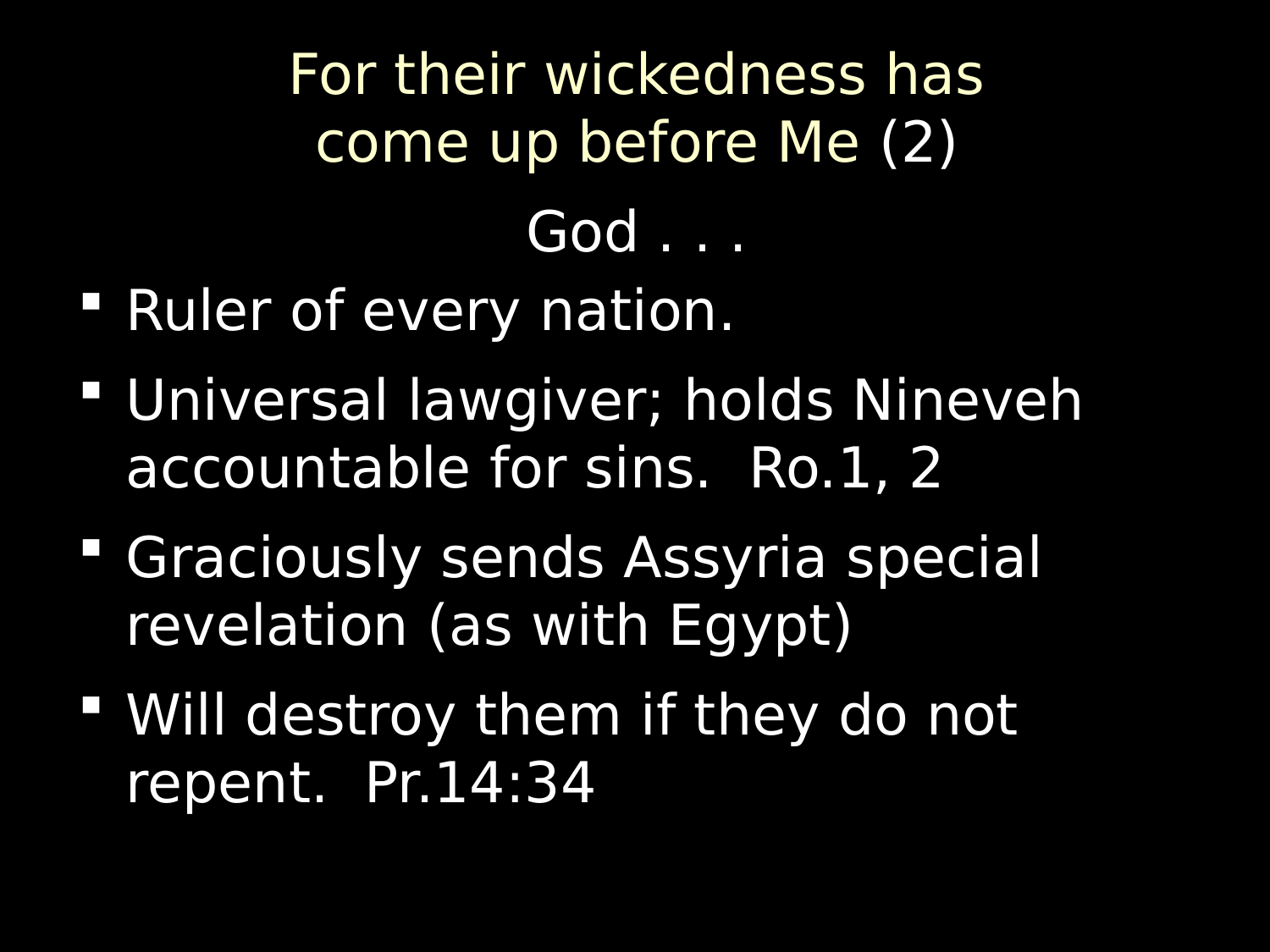

For their wickedness has
come up before Me (2)
God . . .
Ruler of every nation.
Universal lawgiver; holds Nineveh accountable for sins.  Ro.1, 2
Graciously sends Assyria special revelation (as with Egypt)
Will destroy them if they do not repent.  Pr.14:34